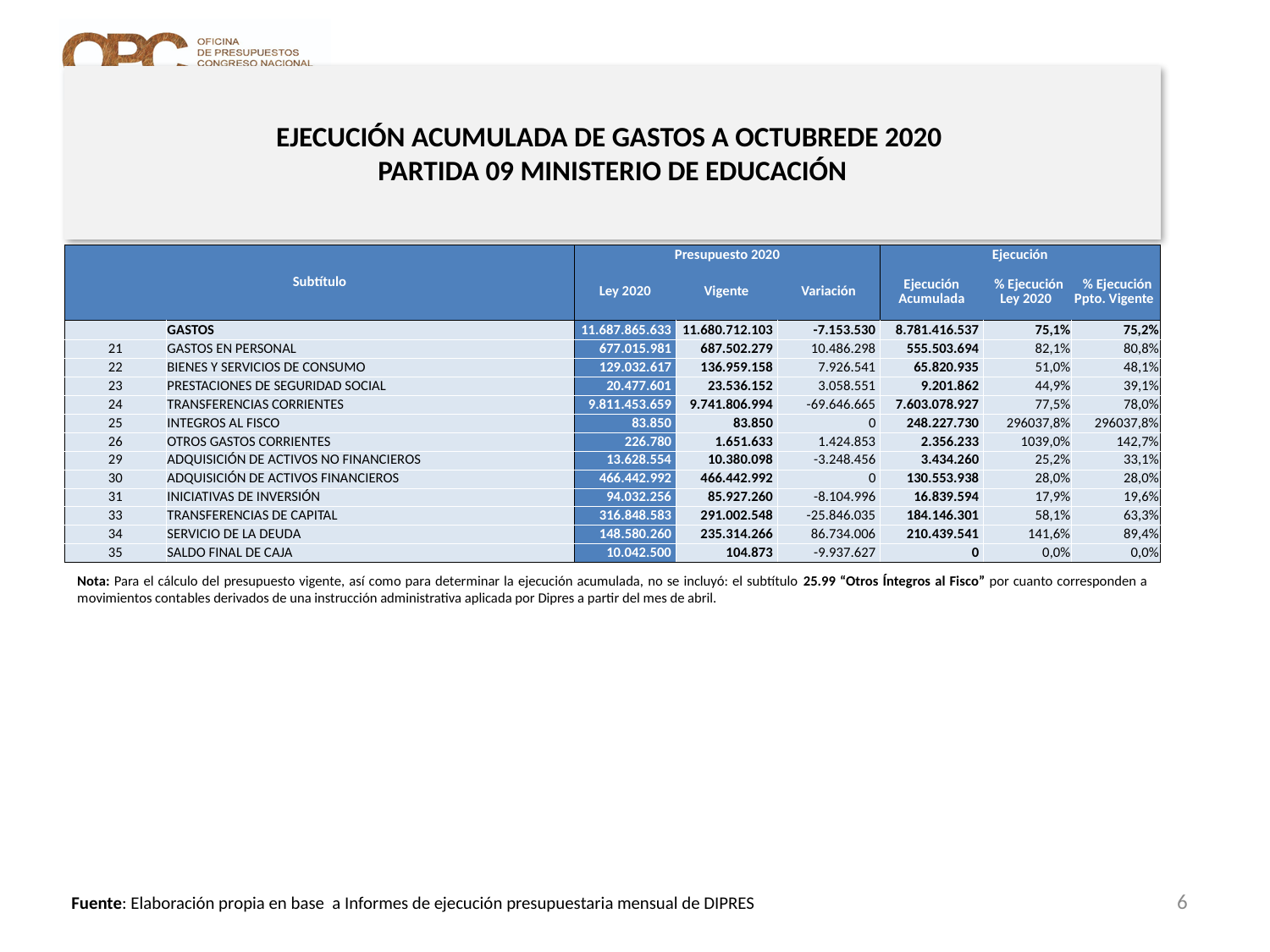

# EJECUCIÓN ACUMULADA DE GASTOS A OCTUBREDE 2020 PARTIDA 09 MINISTERIO DE EDUCACIÓN
en miles de pesos 2020
| Subtítulo |  | Presupuesto 2020 |  |  | Ejecución |  |  |
| --- | --- | --- | --- | --- | --- | --- | --- |
|  |  | Ley 2020 | Vigente | Variación | Ejecución Acumulada | % Ejecución Ley 2020 | % Ejecución Ppto. Vigente |
|  | GASTOS | 11.687.865.633 | 11.680.712.103 | -7.153.530 | 8.781.416.537 | 75,1% | 75,2% |
| 21 | GASTOS EN PERSONAL | 677.015.981 | 687.502.279 | 10.486.298 | 555.503.694 | 82,1% | 80,8% |
| 22 | BIENES Y SERVICIOS DE CONSUMO | 129.032.617 | 136.959.158 | 7.926.541 | 65.820.935 | 51,0% | 48,1% |
| 23 | PRESTACIONES DE SEGURIDAD SOCIAL | 20.477.601 | 23.536.152 | 3.058.551 | 9.201.862 | 44,9% | 39,1% |
| 24 | TRANSFERENCIAS CORRIENTES | 9.811.453.659 | 9.741.806.994 | -69.646.665 | 7.603.078.927 | 77,5% | 78,0% |
| 25 | INTEGROS AL FISCO | 83.850 | 83.850 | 0 | 248.227.730 | 296037,8% | 296037,8% |
| 26 | OTROS GASTOS CORRIENTES | 226.780 | 1.651.633 | 1.424.853 | 2.356.233 | 1039,0% | 142,7% |
| 29 | ADQUISICIÓN DE ACTIVOS NO FINANCIEROS | 13.628.554 | 10.380.098 | -3.248.456 | 3.434.260 | 25,2% | 33,1% |
| 30 | ADQUISICIÓN DE ACTIVOS FINANCIEROS | 466.442.992 | 466.442.992 | 0 | 130.553.938 | 28,0% | 28,0% |
| 31 | INICIATIVAS DE INVERSIÓN | 94.032.256 | 85.927.260 | -8.104.996 | 16.839.594 | 17,9% | 19,6% |
| 33 | TRANSFERENCIAS DE CAPITAL | 316.848.583 | 291.002.548 | -25.846.035 | 184.146.301 | 58,1% | 63,3% |
| 34 | SERVICIO DE LA DEUDA | 148.580.260 | 235.314.266 | 86.734.006 | 210.439.541 | 141,6% | 89,4% |
| 35 | SALDO FINAL DE CAJA | 10.042.500 | 104.873 | -9.937.627 | 0 | 0,0% | 0,0% |
Nota: Para el cálculo del presupuesto vigente, así como para determinar la ejecución acumulada, no se incluyó: el subtítulo 25.99 “Otros Íntegros al Fisco” por cuanto corresponden a movimientos contables derivados de una instrucción administrativa aplicada por Dipres a partir del mes de abril.
6